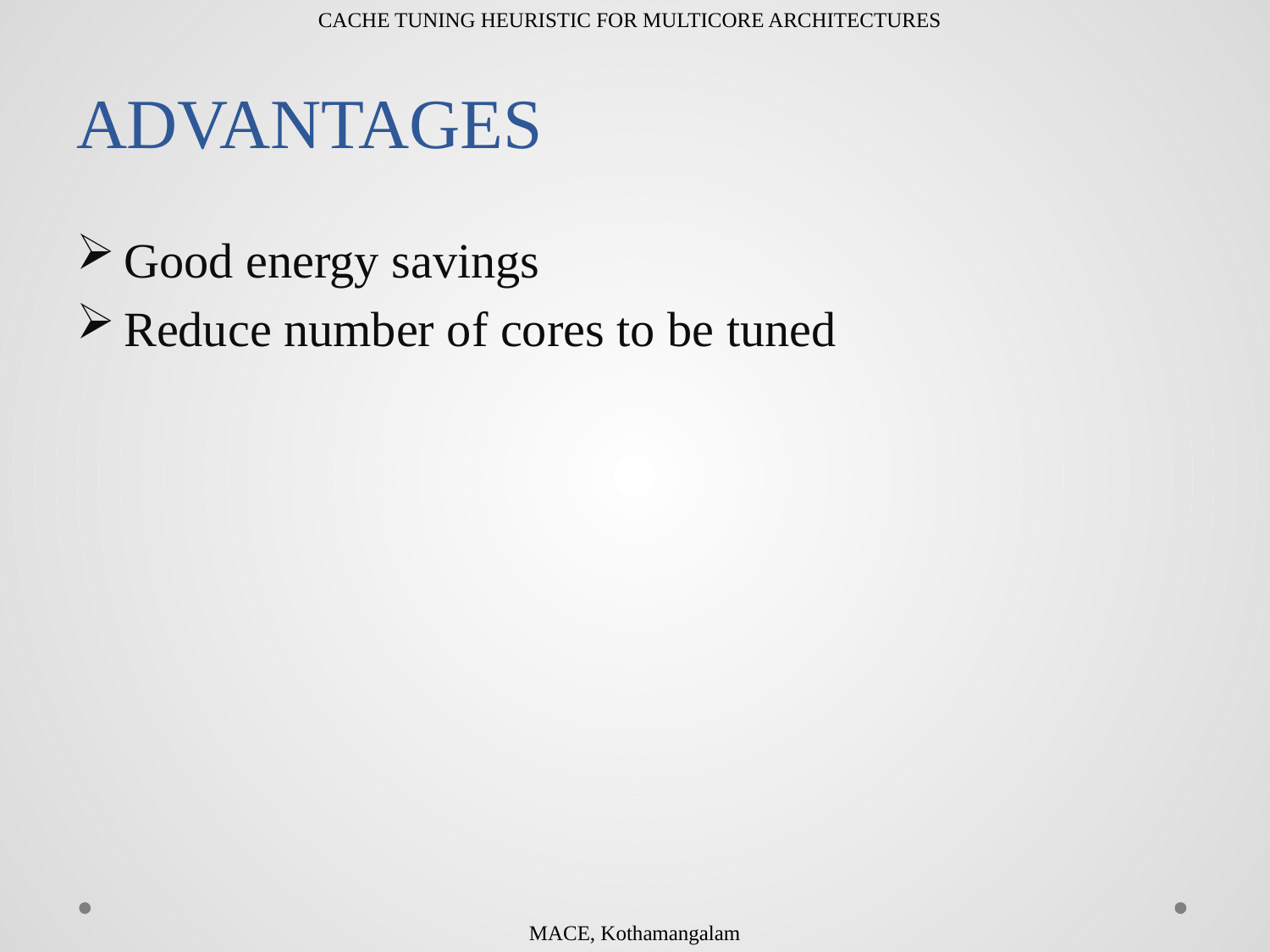

CACHE TUNING HEURISTIC FOR MULTICORE ARCHITECTURES
# ADVANTAGES
Good energy savings
Reduce number of cores to be tuned

MACE, Kothamangalam